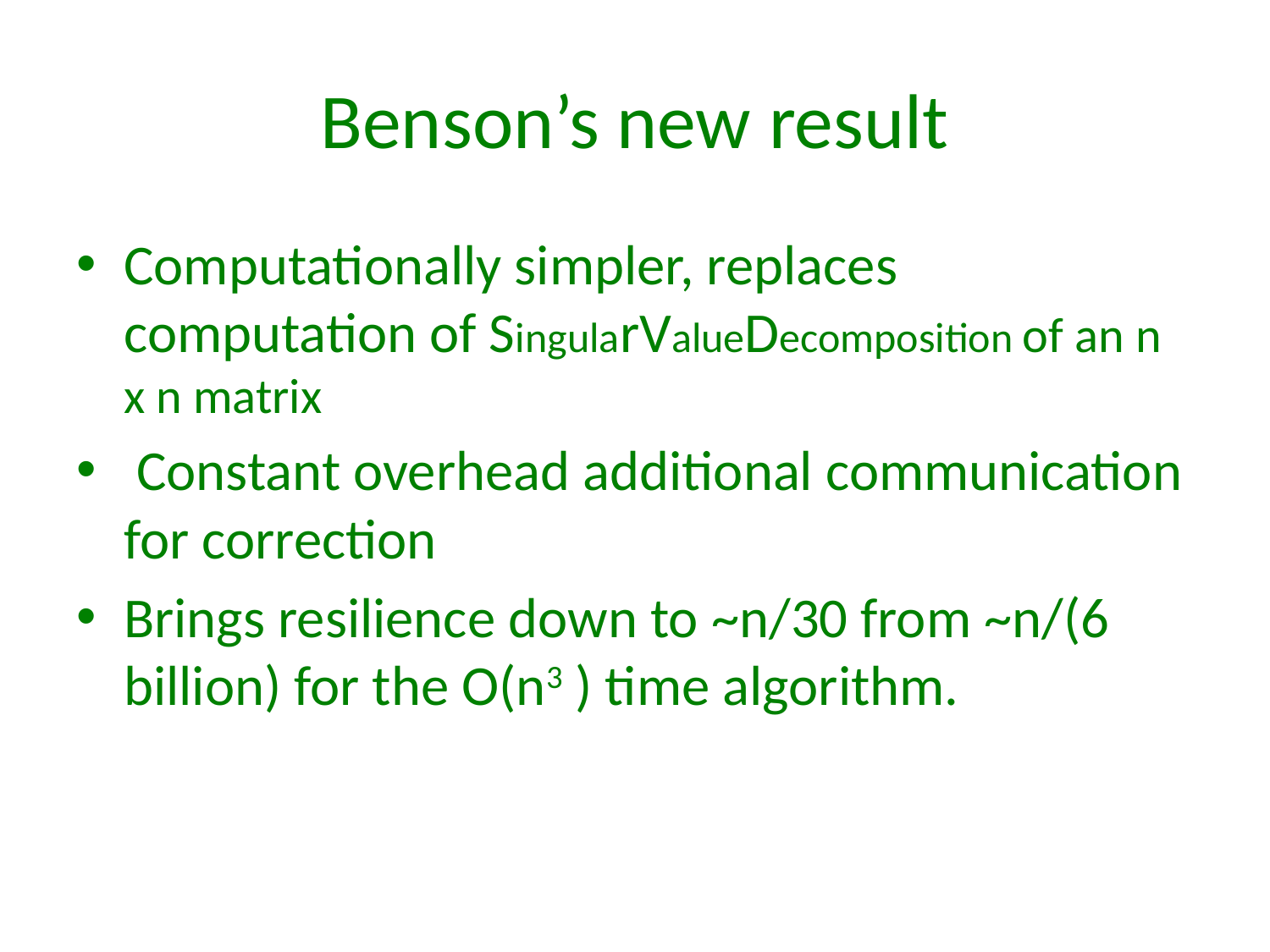

# Benson’s new result
Computationally simpler, replaces computation of SingularValueDecomposition of an n x n matrix
 Constant overhead additional communication for correction
Brings resilience down to ~n/30 from ~n/(6 billion) for the O(n3 ) time algorithm.